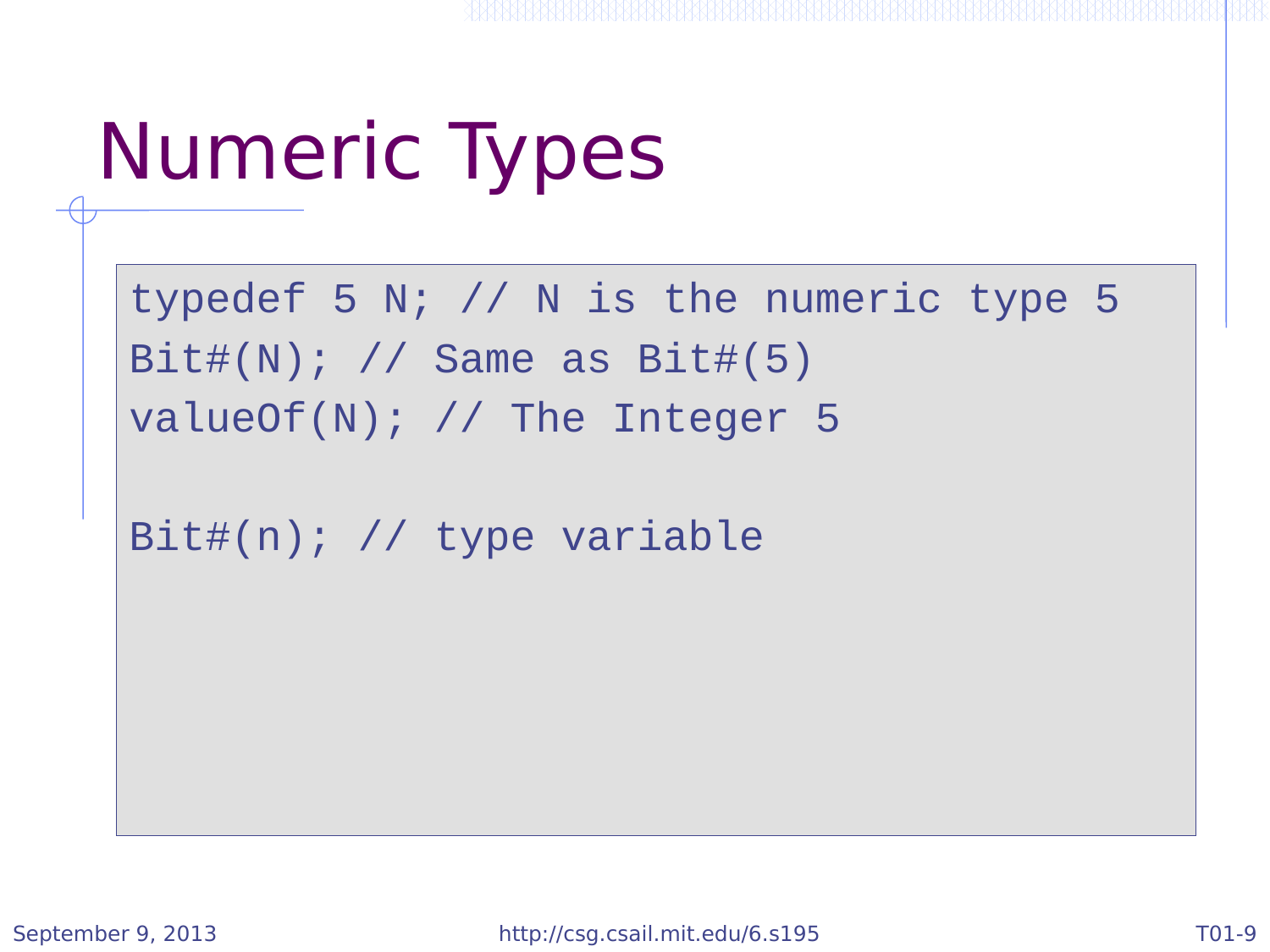

# Numeric Types
typedef 5 N; // N is the numeric type 5
Bit#(N); // Same as Bit#(5)
valueOf(N); // The Integer 5

Bit#(n); // type variable
September 9, 2013
http://csg.csail.mit.edu/6.s195
T01-9